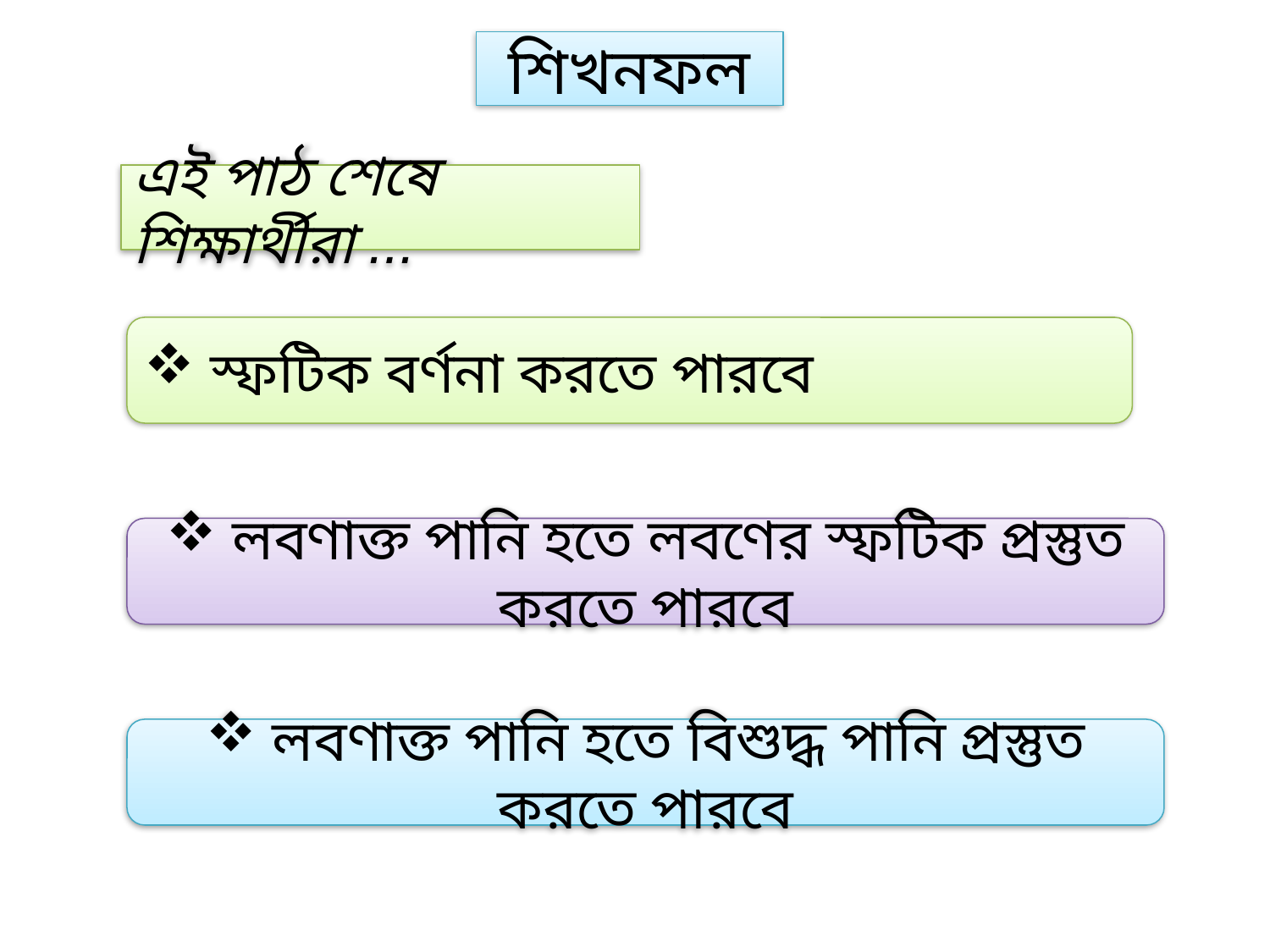

শিখনফল
এই পাঠ শেষে শিক্ষার্থীরা ...
 স্ফটিক বর্ণনা করতে পারবে
 লবণাক্ত পানি হতে লবণের স্ফটিক প্রস্তুত করতে পারবে
 লবণাক্ত পানি হতে বিশুদ্ধ পানি প্রস্তুত করতে পারবে